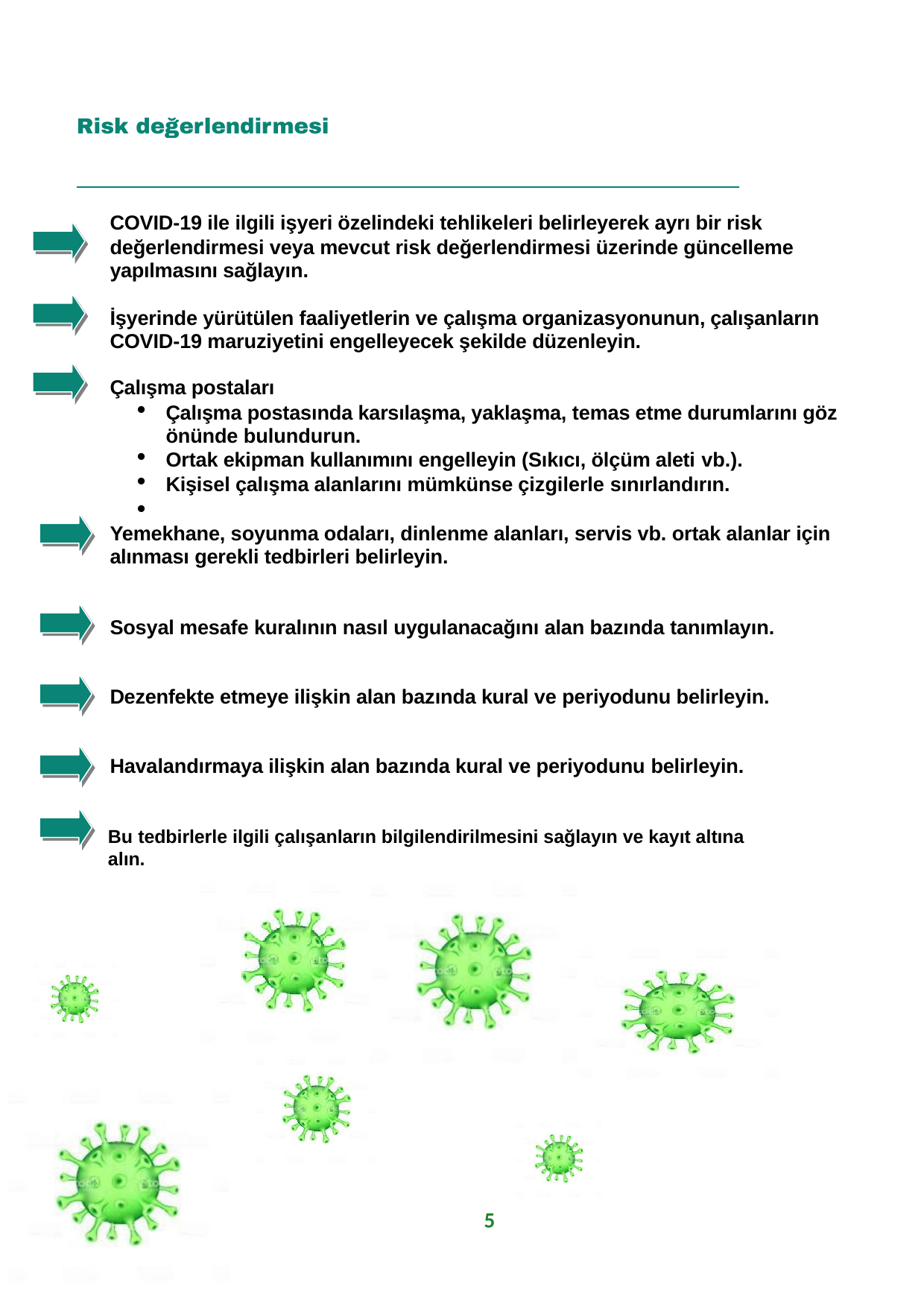

Risk değerlendirmesi

COVID-19 ile ilgili işyeri özelindeki tehlikeleri belirleyerek ayrı bir risk
değerlendirmesi veya mevcut risk değerlendirmesi üzerinde güncelleme  yapılmasını sağlayın.

İşyerinde yürütülen faaliyetlerin ve çalışma organizasyonunun, çalışanların  COVID-19 maruziyetini engelleyecek şekilde düzenleyin.

Çalışma postaları
Çalışma postasında karsılaşma, yaklaşma, temas etme durumlarını göz  önünde bulundurun.
Ortak ekipman kullanımını engelleyin (Sıkıcı, ölçüm aleti vb.).
Kişisel çalışma alanlarını mümkünse çizgilerle sınırlandırın.
•
Yemekhane, soyunma odaları, dinlenme alanları, servis vb. ortak alanlar için  alınması gerekli tedbirleri belirleyin.

Sosyal mesafe kuralının nasıl uygulanacağını alan bazında tanımlayın.
Dezenfekte etmeye ilişkin alan bazında kural ve periyodunu belirleyin.  Havalandırmaya ilişkin alan bazında kural ve periyodunu belirleyin.

Bu tedbirlerle ilgili çalışanların bilgilendirilmesini sağlayın ve kayıt altına alın.

5